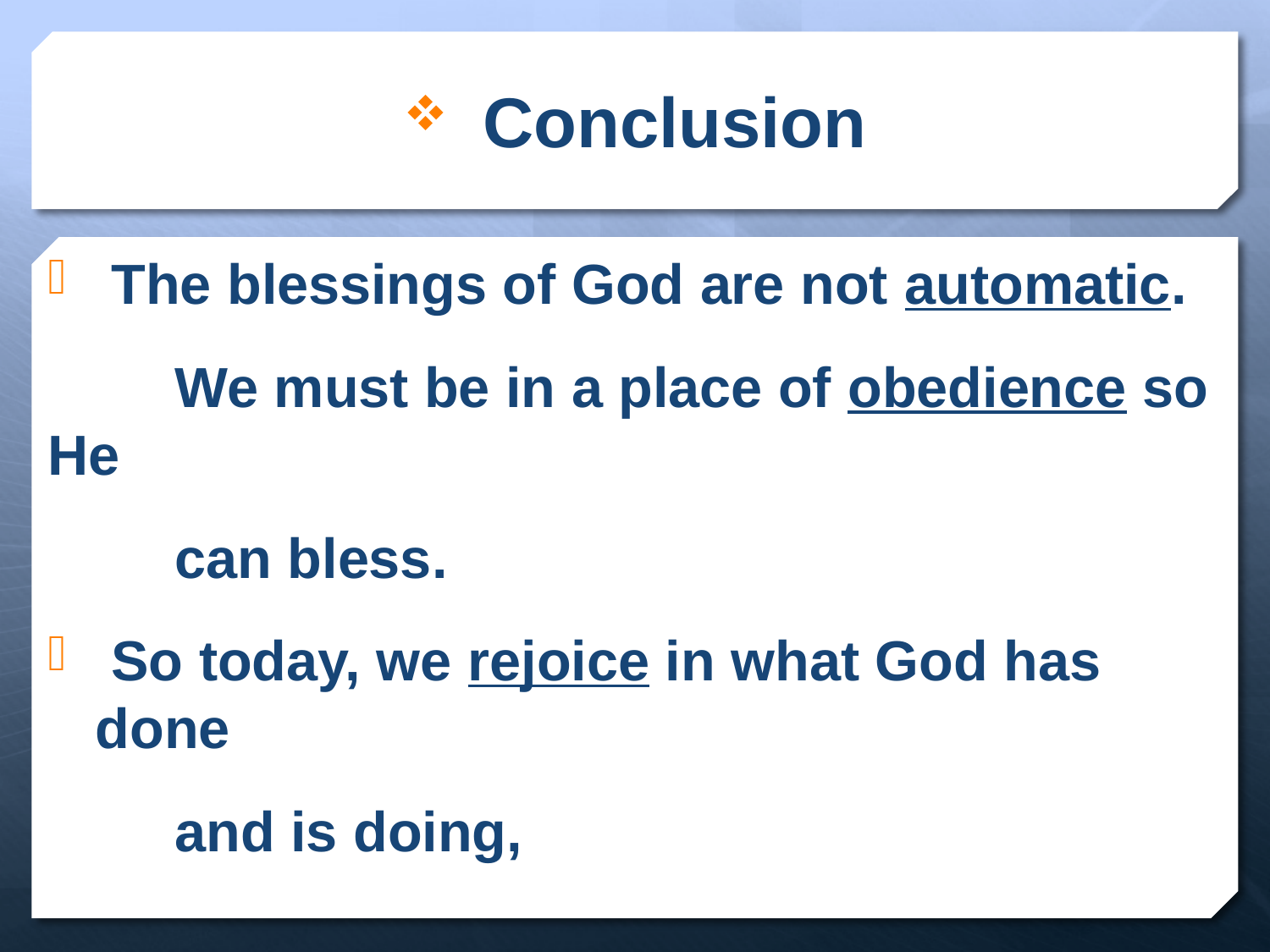

# Conclusion
 The blessings of God are not automatic.
	We must be in a place of obedience so He
	can bless.
 So today, we rejoice in what God has done
	and is doing,